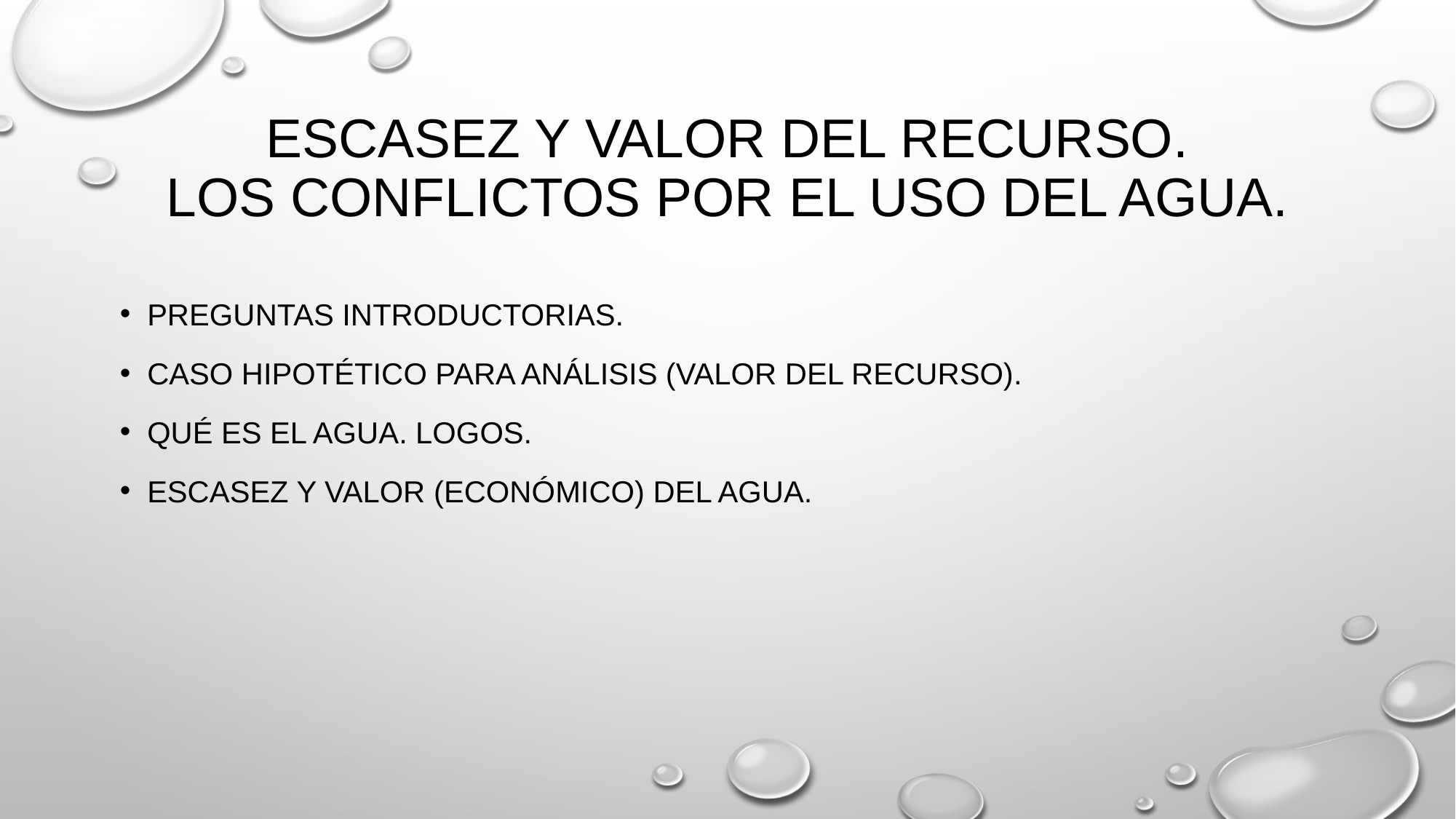

# Escasez y valor del recurso. Los conflictos por el uso del agua.
Preguntas introductorias.
Caso hipotético para análisis (valor del recurso).
Qué es el agua. Logos.
Escasez y valor (económico) del agua.